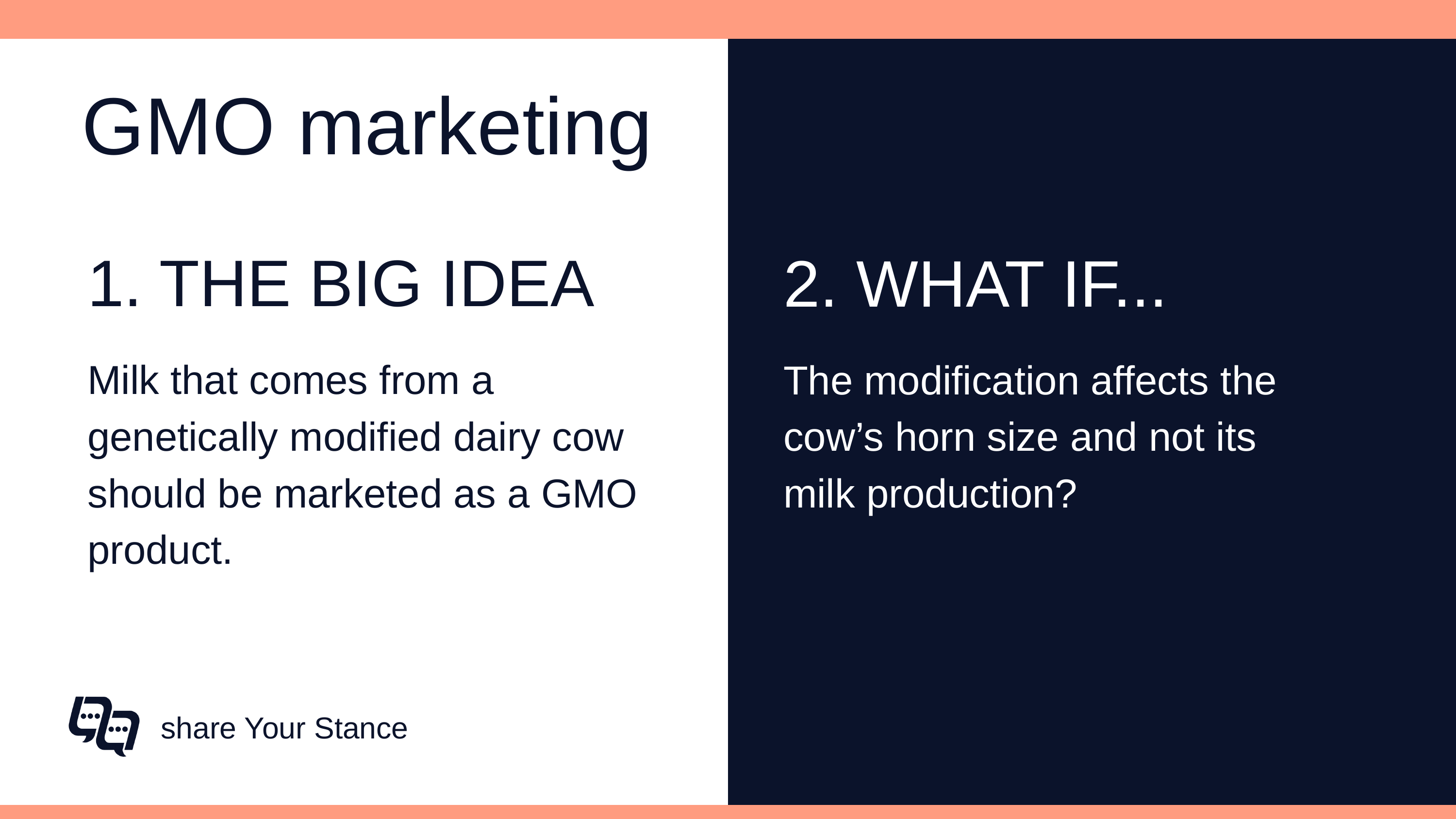

GMO marketing
1. THE BIG IDEA
2. WHAT IF...
Milk that comes from a genetically modified dairy cow should be marketed as a GMO product.
The modification affects the cow’s horn size and not its milk production?

share Your Stance